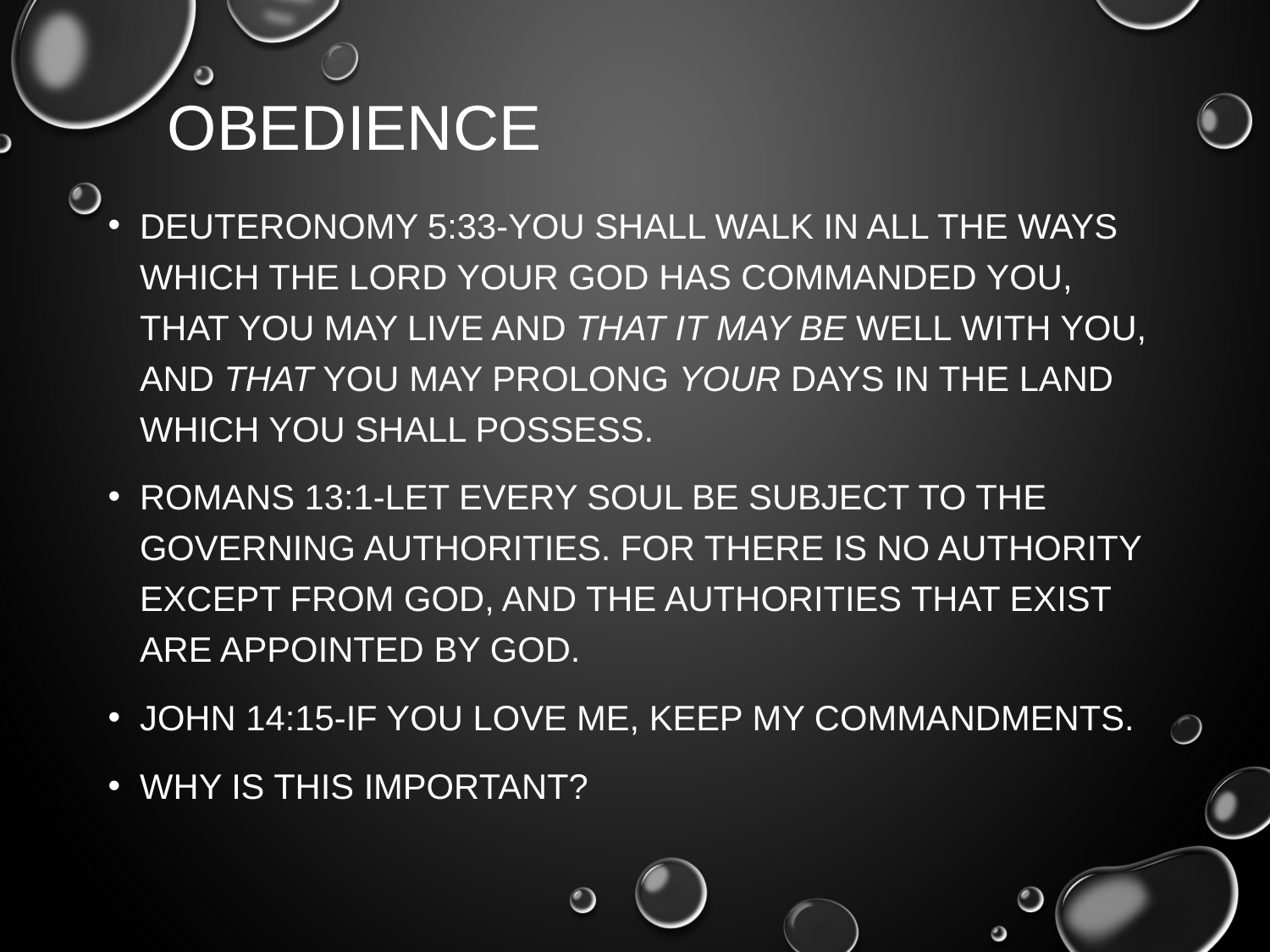

# Obedience
Deuteronomy 5:33-You shall walk in all the ways which the Lord your God has commanded you, that you may live and that it may be well with you, and that you may prolong your days in the land which you shall possess.
Romans 13:1-Let every soul be subject to the governing authorities. For there is no authority except from God, and the authorities that exist are appointed by God.
John 14:15-If you love Me, keep My commandments.
Why is this important?